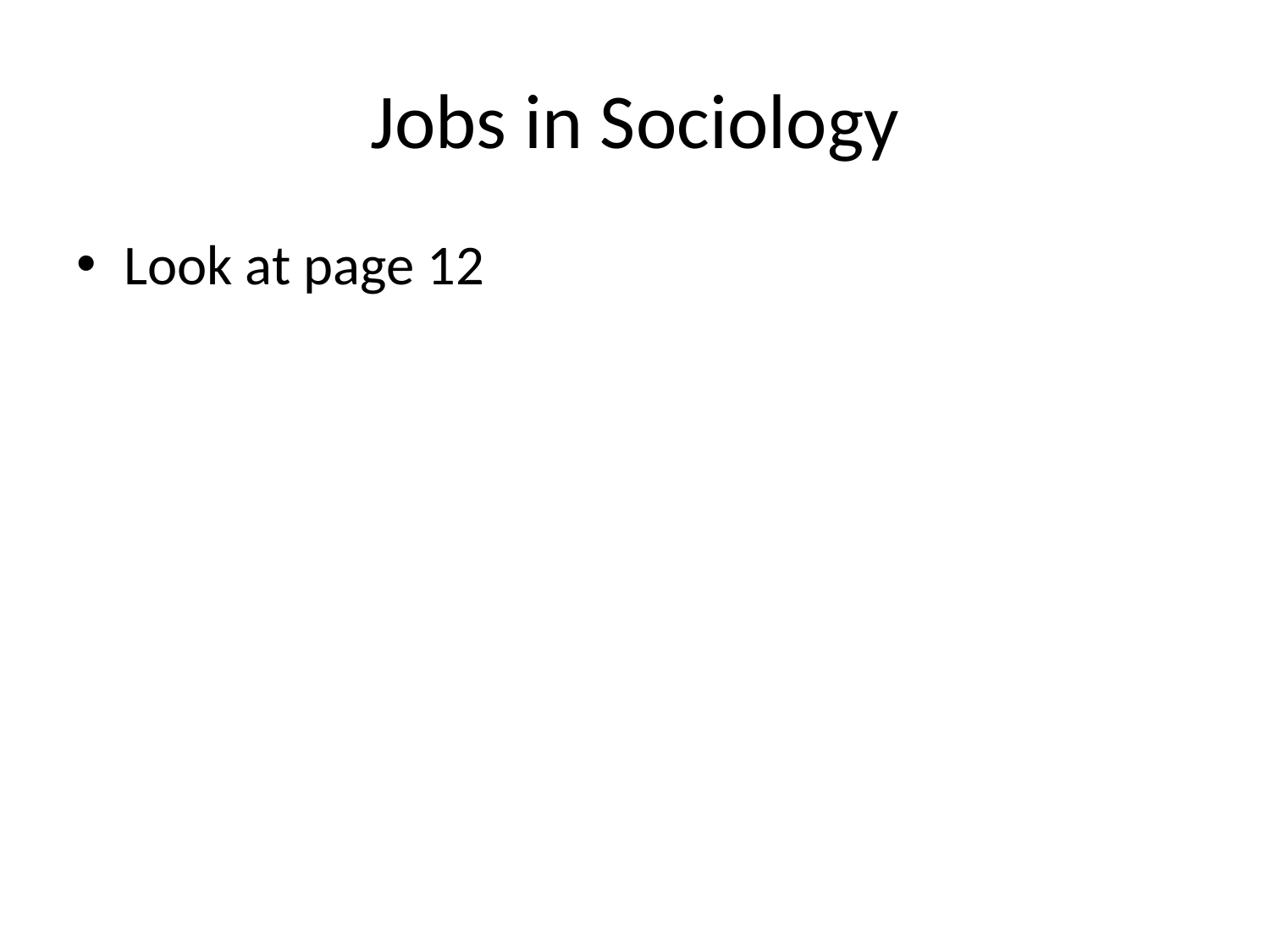

# Jobs in Sociology
Look at page 12